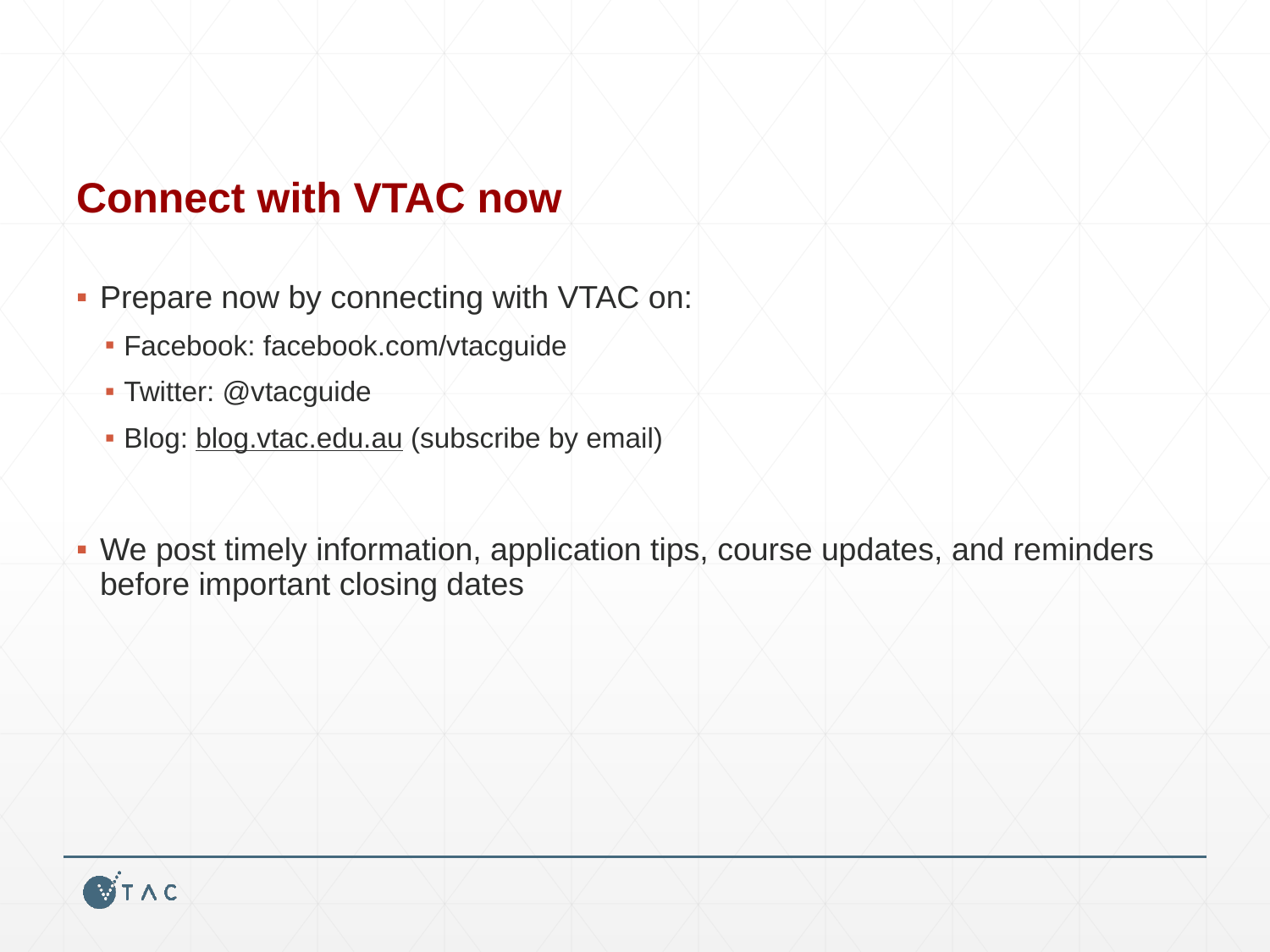

# Connect with VTAC now
Prepare now by connecting with VTAC on:
Facebook: facebook.com/vtacguide
Twitter: @vtacguide
Blog: blog.vtac.edu.au (subscribe by email)

We post timely information, application tips, course updates, and reminders before important closing dates